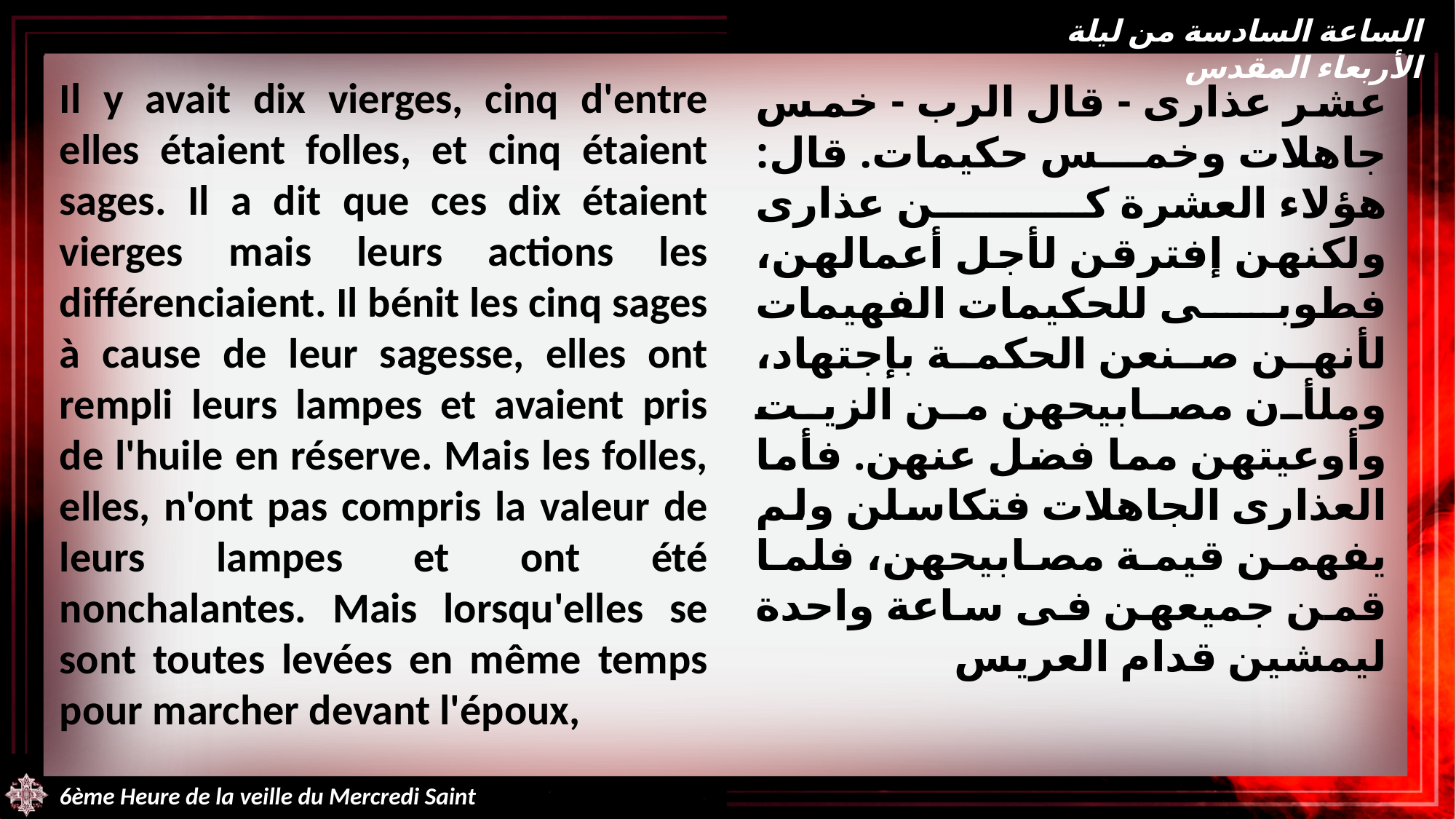

الساعة السادسة من ليلة الأربعاء المقدس
Il y avait dix vierges, cinq d'entre elles étaient folles, et cinq étaient sages. Il a dit que ces dix étaient vierges mais leurs actions les différenciaient. Il bénit les cinq sages à cause de leur sagesse, elles ont rempli leurs lampes et avaient pris de l'huile en réserve. Mais les folles, elles, n'ont pas compris la valeur de leurs lampes et ont été nonchalantes. Mais lorsqu'elles se sont toutes levées en même temps pour marcher devant l'époux,
عشر عذارى - قال الرب - خمس جاهلات وخمس حكيمات. قال: هؤلاء العشرة كن عذارى ولكنهن إفترقن لأجل أعمالهن، فطوبى للحكيمات الفهيمات لأنهن صنعن الحكمة بإجتهاد، وملأن مصابيحهن من الزيت وأوعيتهن مما فضل عنهن. فأما العذارى الجاهلات فتكاسلن ولم يفهمن قيمة مصابيحهن، فلما قمن جميعهن فى ساعة واحدة ليمشين قدام العريس
6ème Heure de la veille du Mercredi Saint